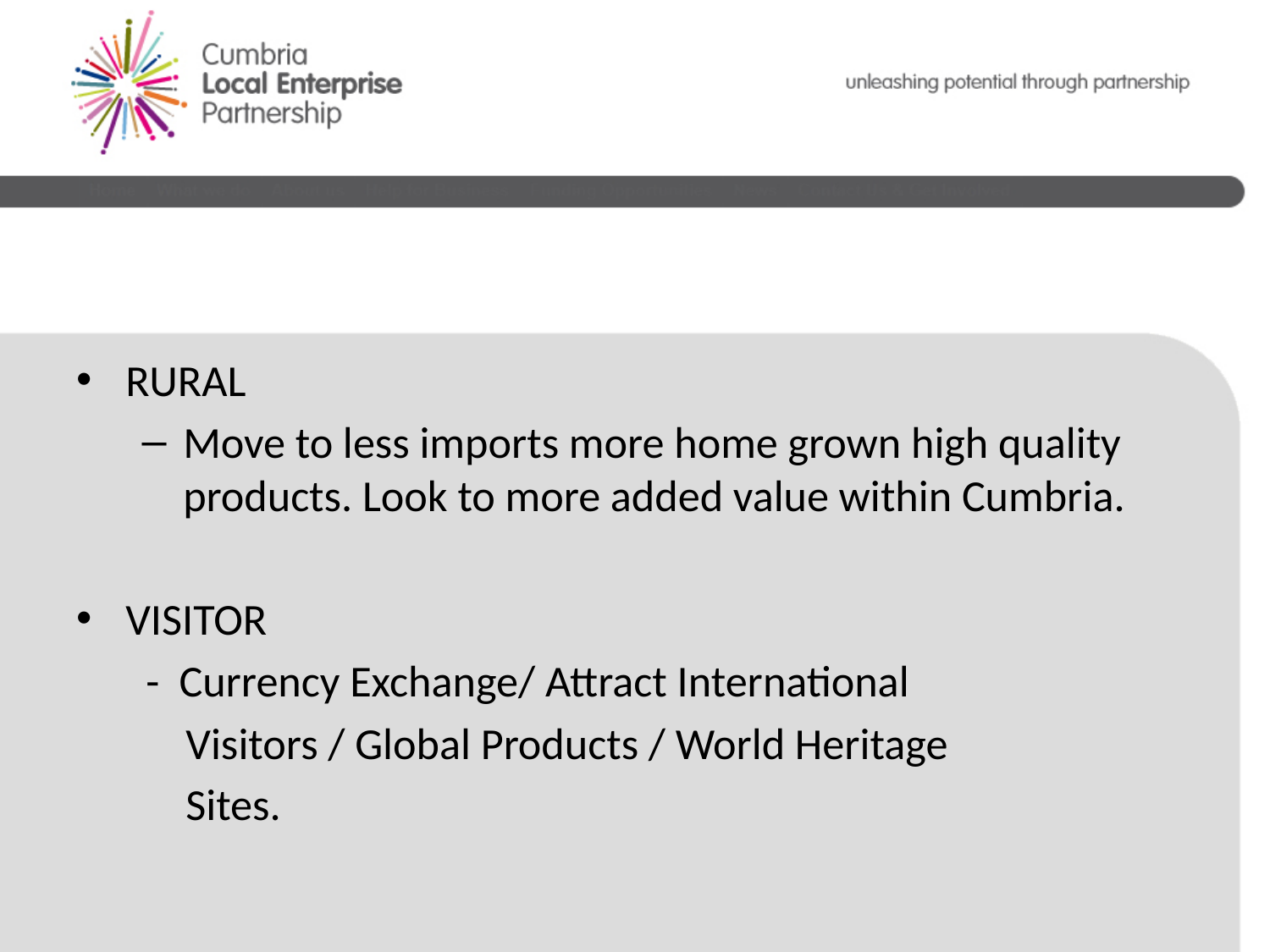

#
RURAL
Move to less imports more home grown high quality products. Look to more added value within Cumbria.

VISITOR
       -  Currency Exchange/ Attract International
           Visitors / Global Products / World Heritage
           Sites.